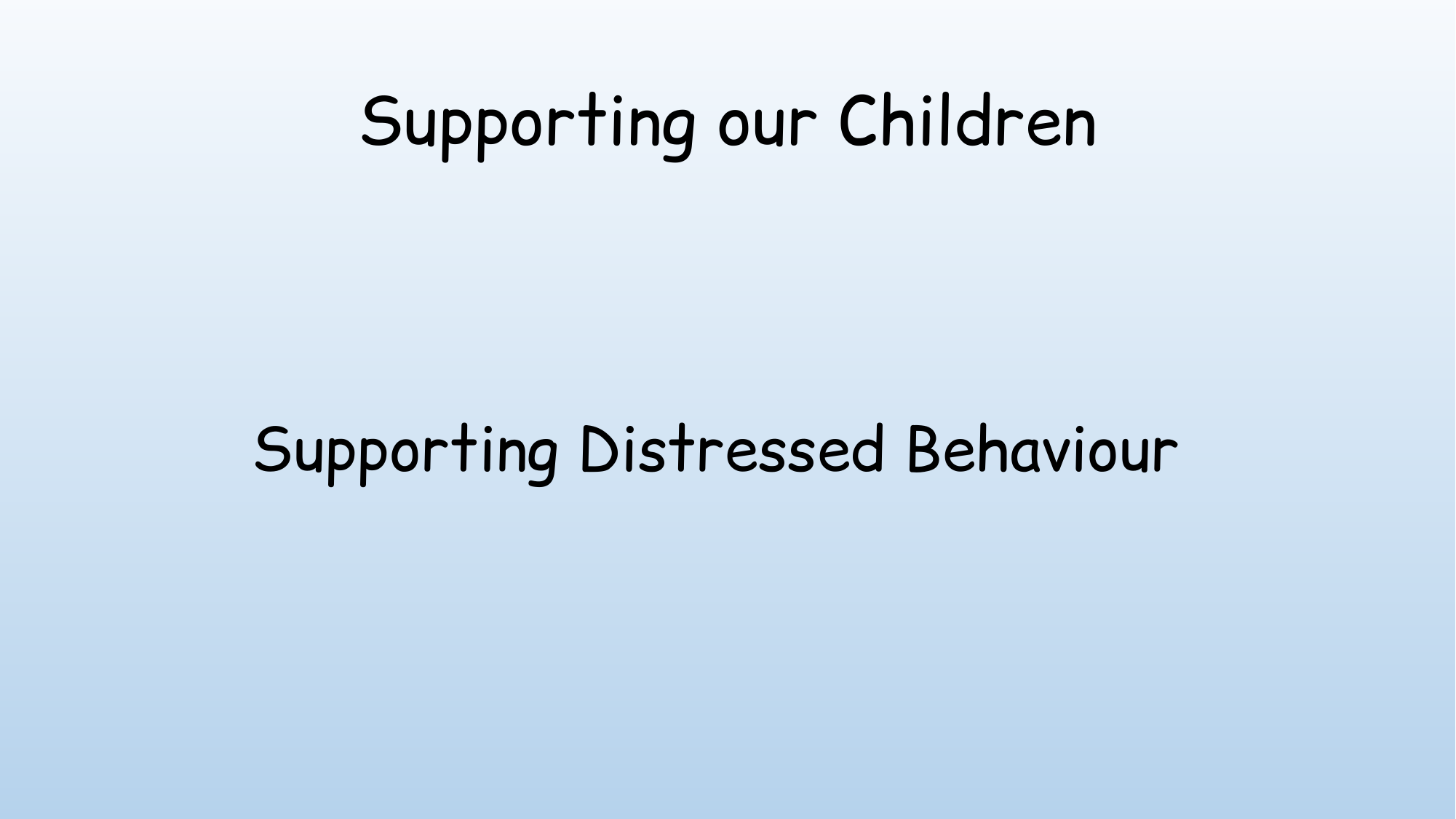

# Supporting our Children

Supporting Distressed Behaviour